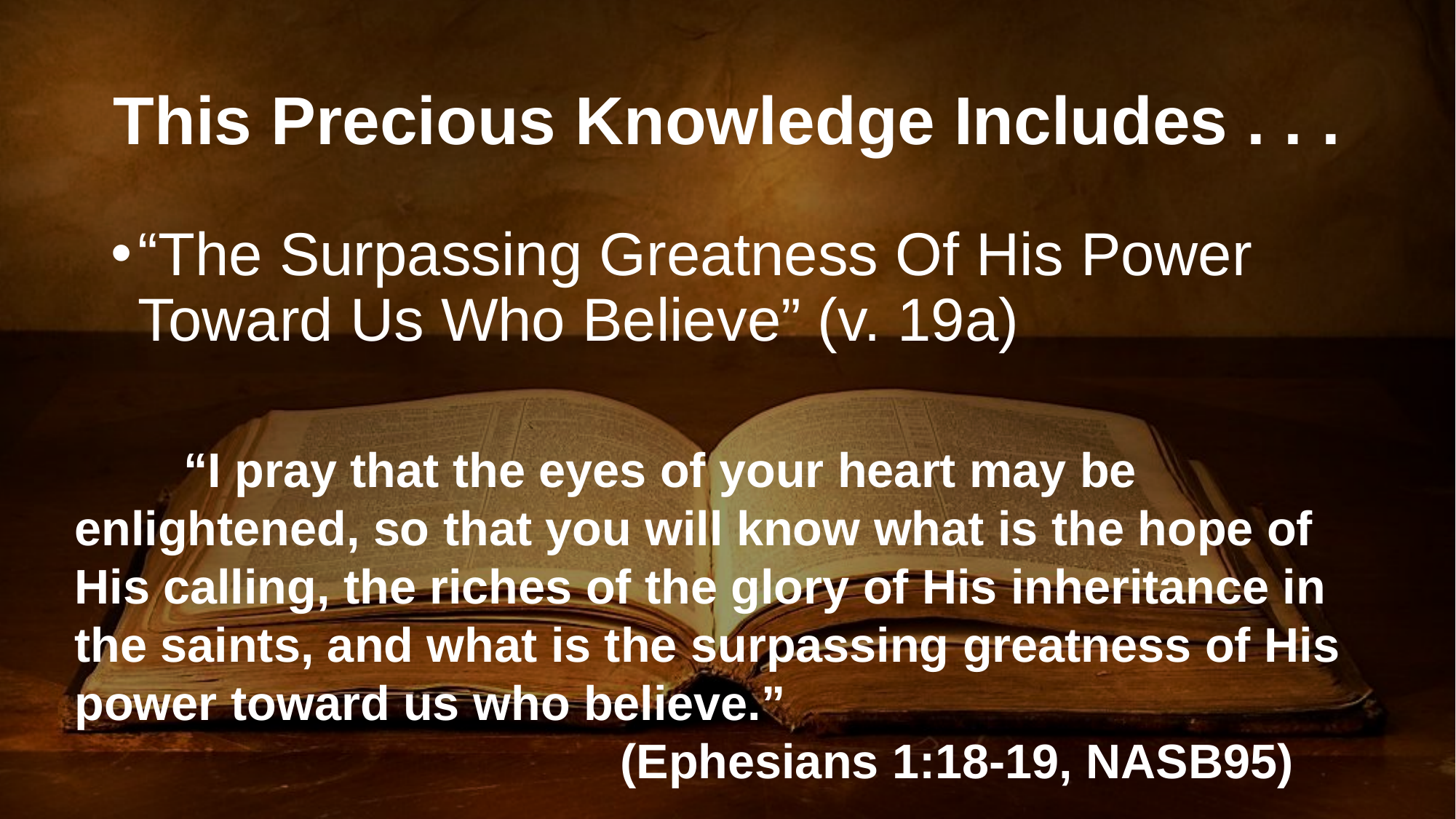

# This Precious Knowledge Includes . . .
“The Surpassing Greatness Of His Power Toward Us Who Believe” (v. 19a)
	“I pray that the eyes of your heart may be enlightened, so that you will know what is the hope of His calling, the riches of the glory of His inheritance in the saints, and what is the surpassing greatness of His power toward us who believe.”
					(Ephesians 1:18-19, NASB95)